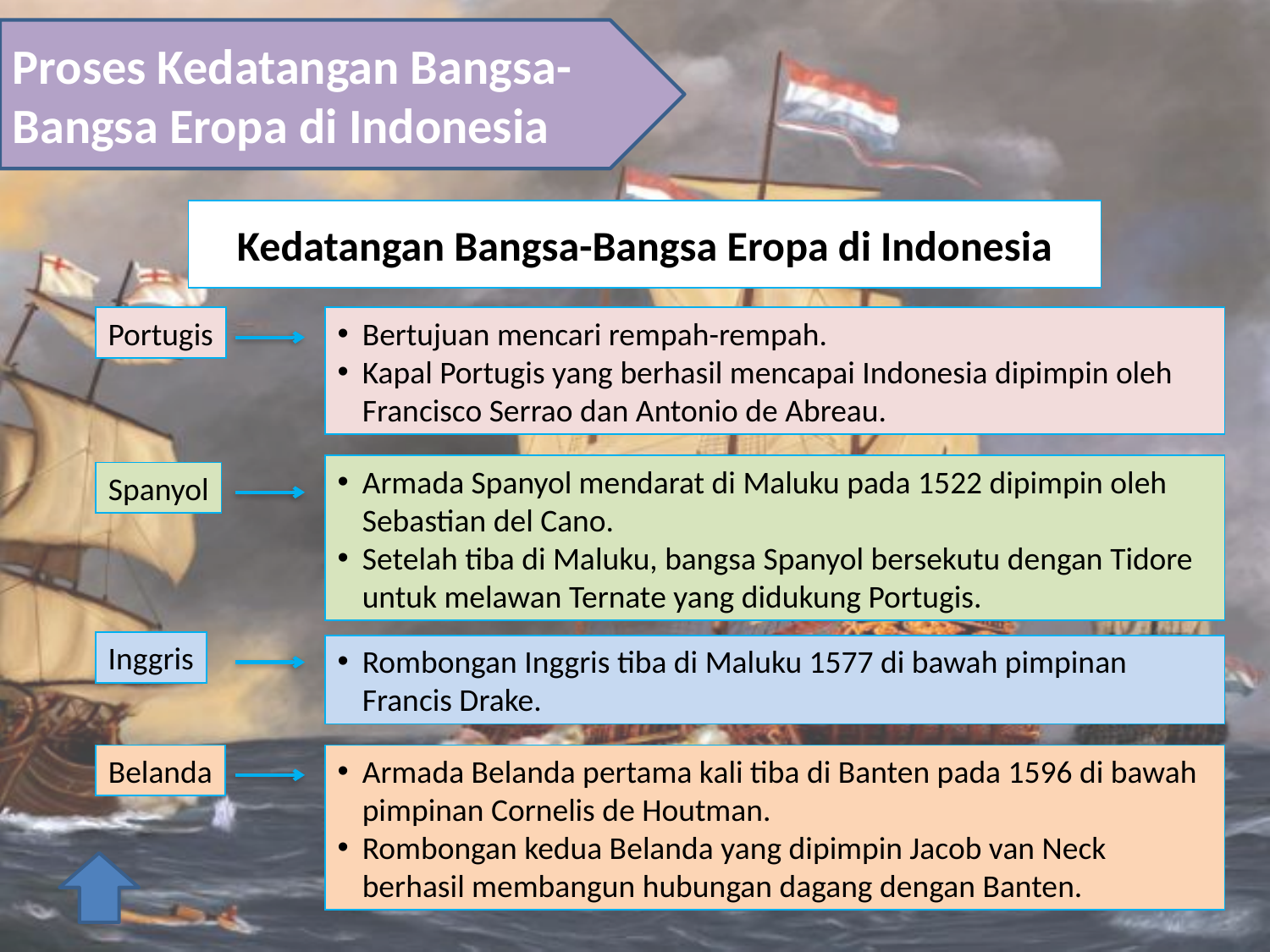

Proses Kedatangan Bangsa-Bangsa Eropa di Indonesia
# Kedatangan Bangsa-Bangsa Eropa di Indonesia
Portugis
Bertujuan mencari rempah-rempah.
Kapal Portugis yang berhasil mencapai Indonesia dipimpin oleh Francisco Serrao dan Antonio de Abreau.
Armada Spanyol mendarat di Maluku pada 1522 dipimpin oleh Sebastian del Cano.
Setelah tiba di Maluku, bangsa Spanyol bersekutu dengan Tidore untuk melawan Ternate yang didukung Portugis.
Spanyol
Inggris
Rombongan Inggris tiba di Maluku 1577 di bawah pimpinan Francis Drake.
Belanda
Armada Belanda pertama kali tiba di Banten pada 1596 di bawah pimpinan Cornelis de Houtman.
Rombongan kedua Belanda yang dipimpin Jacob van Neck berhasil membangun hubungan dagang dengan Banten.